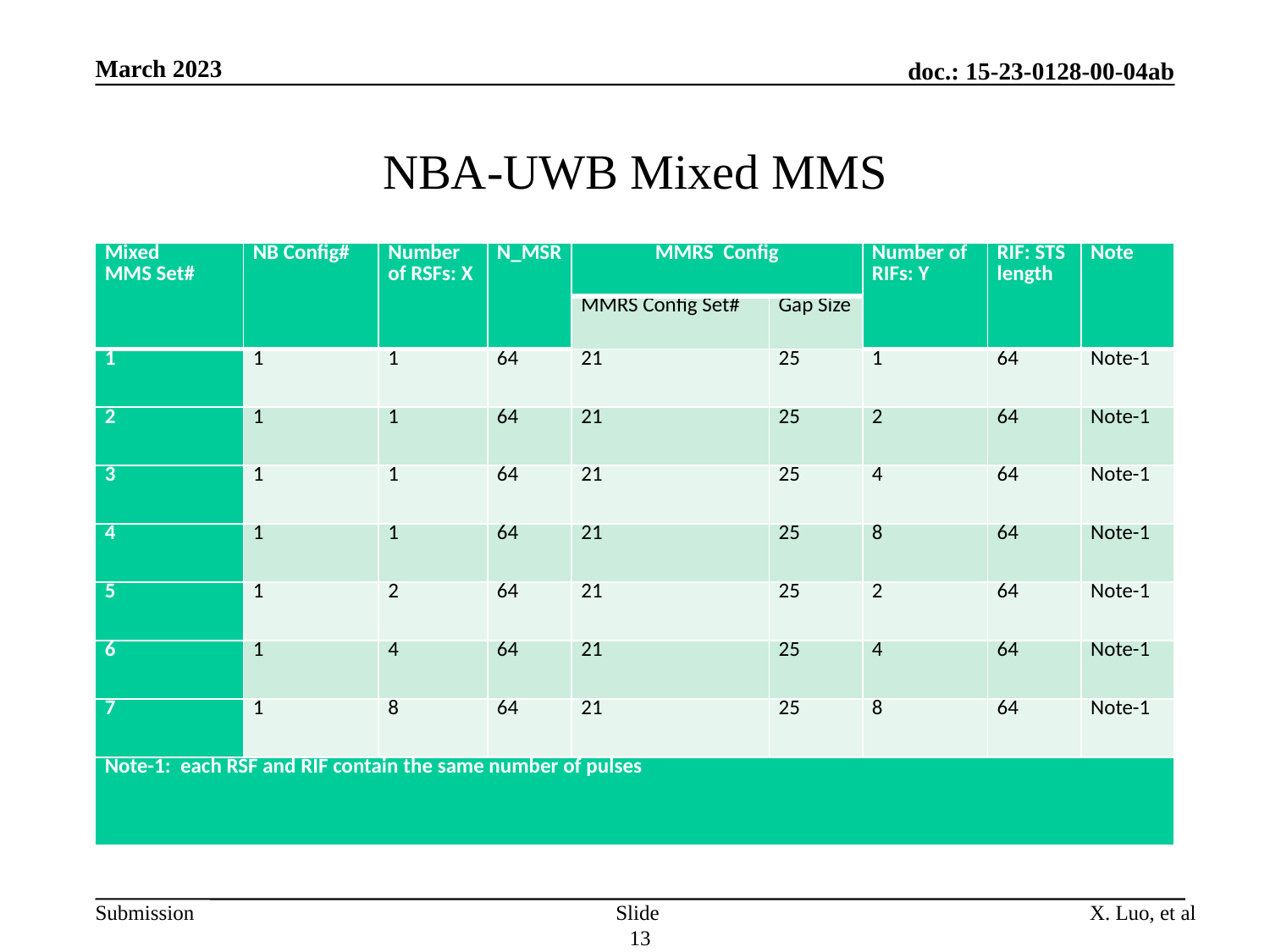

March 2023
doc.: 15-23-0128-00-04ab
# NBA-UWB Mixed MMS

| Mixed MMS Set# | NB Config# | Number of RSFs: X | N\_MSR | MMRS Config |  | Number of RIFs: Y | RIF: STS length | Note |
| --- | --- | --- | --- | --- | --- | --- | --- | --- |
|  |  |  |  | MMRS Config Set# | Gap Size |  |  |  |
| 1 | 1 | 1 | 64 | 21 | 25 | 1 | 64 | Note-1 |
| 2 | 1 | 1 | 64 | 21 | 25 | 2 | 64 | Note-1 |
| 3 | 1 | 1 | 64 | 21 | 25 | 4 | 64 | Note-1 |
| 4 | 1 | 1 | 64 | 21 | 25 | 8 | 64 | Note-1 |
| 5 | 1 | 2 | 64 | 21 | 25 | 2 | 64 | Note-1 |
| 6 | 1 | 4 | 64 | 21 | 25 | 4 | 64 | Note-1 |
| 7 | 1 | 8 | 64 | 21 | 25 | 8 | 64 | Note-1 |
| Note-1: each RSF and RIF contain the same number of pulses |  |  |  |  |  |  |  |  |

Slide 13
X. Luo, et al